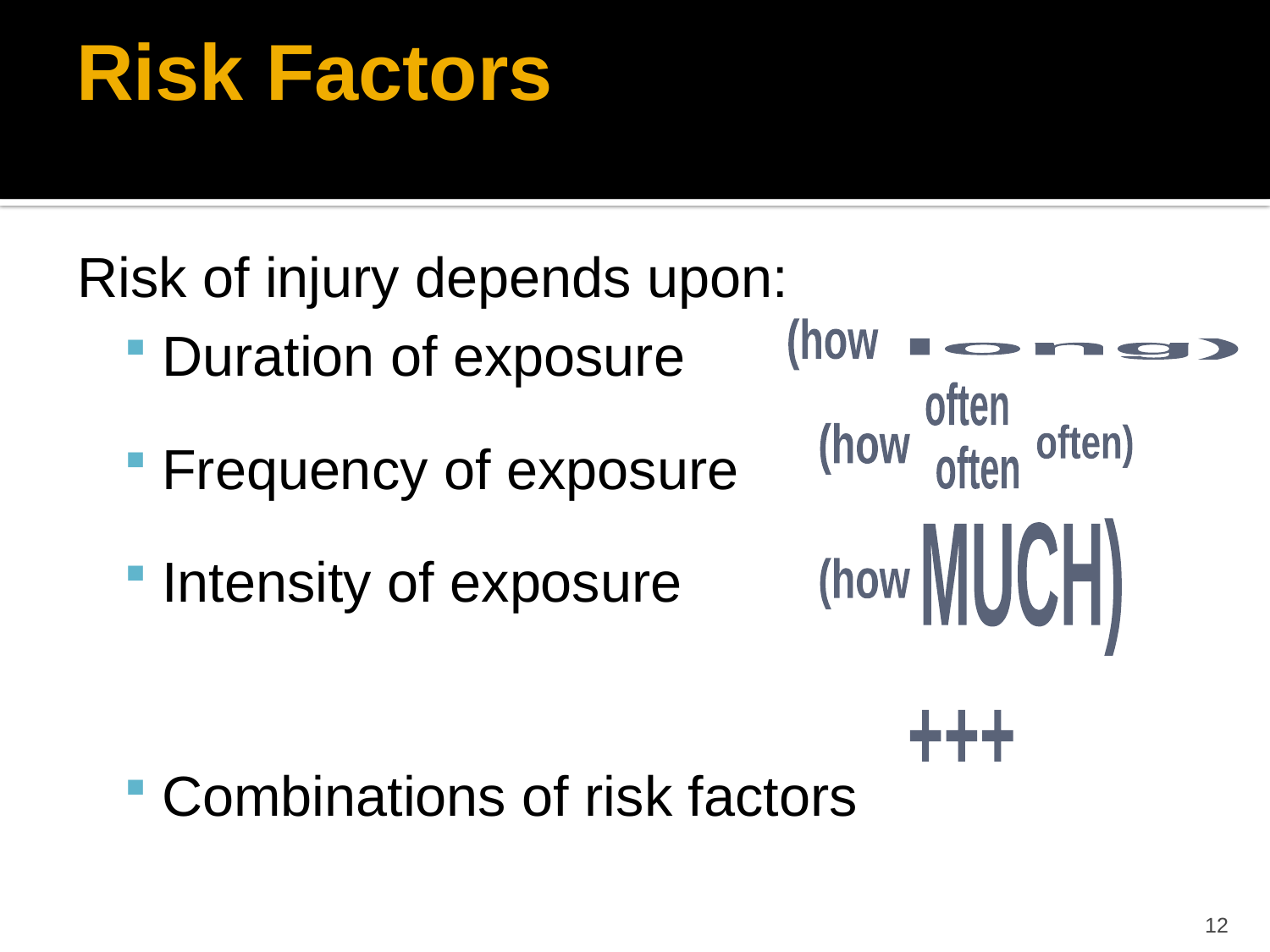

# Risk Factors
Risk of injury depends upon:
Duration of exposure
Frequency of exposure
Intensity of exposure
Combinations of risk factors
(how
long)
often
(how
often)
often
MUCH)
(how
+++
12